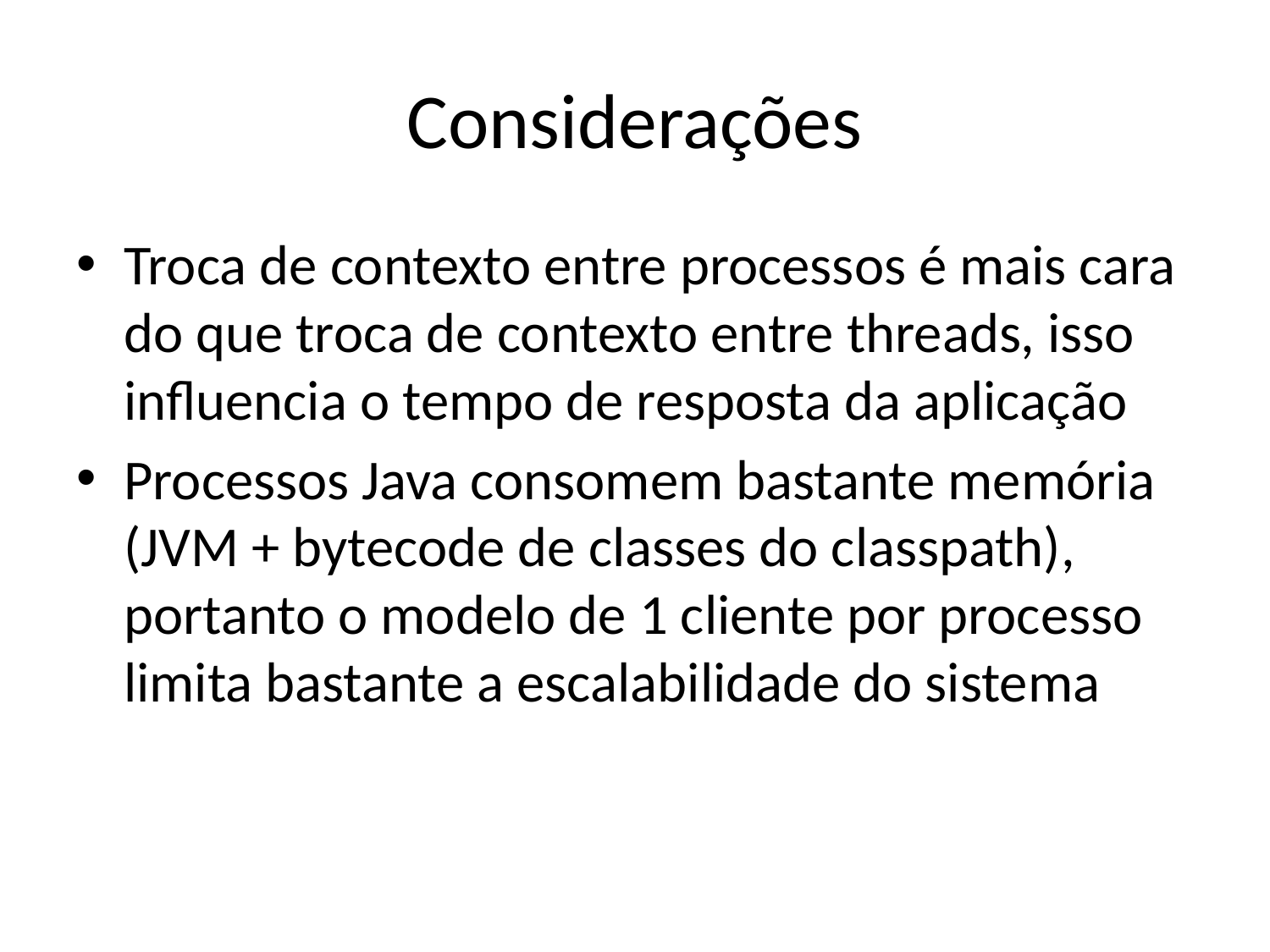

# Considerações
Troca de contexto entre processos é mais cara do que troca de contexto entre threads, isso influencia o tempo de resposta da aplicação
Processos Java consomem bastante memória (JVM + bytecode de classes do classpath), portanto o modelo de 1 cliente por processo limita bastante a escalabilidade do sistema